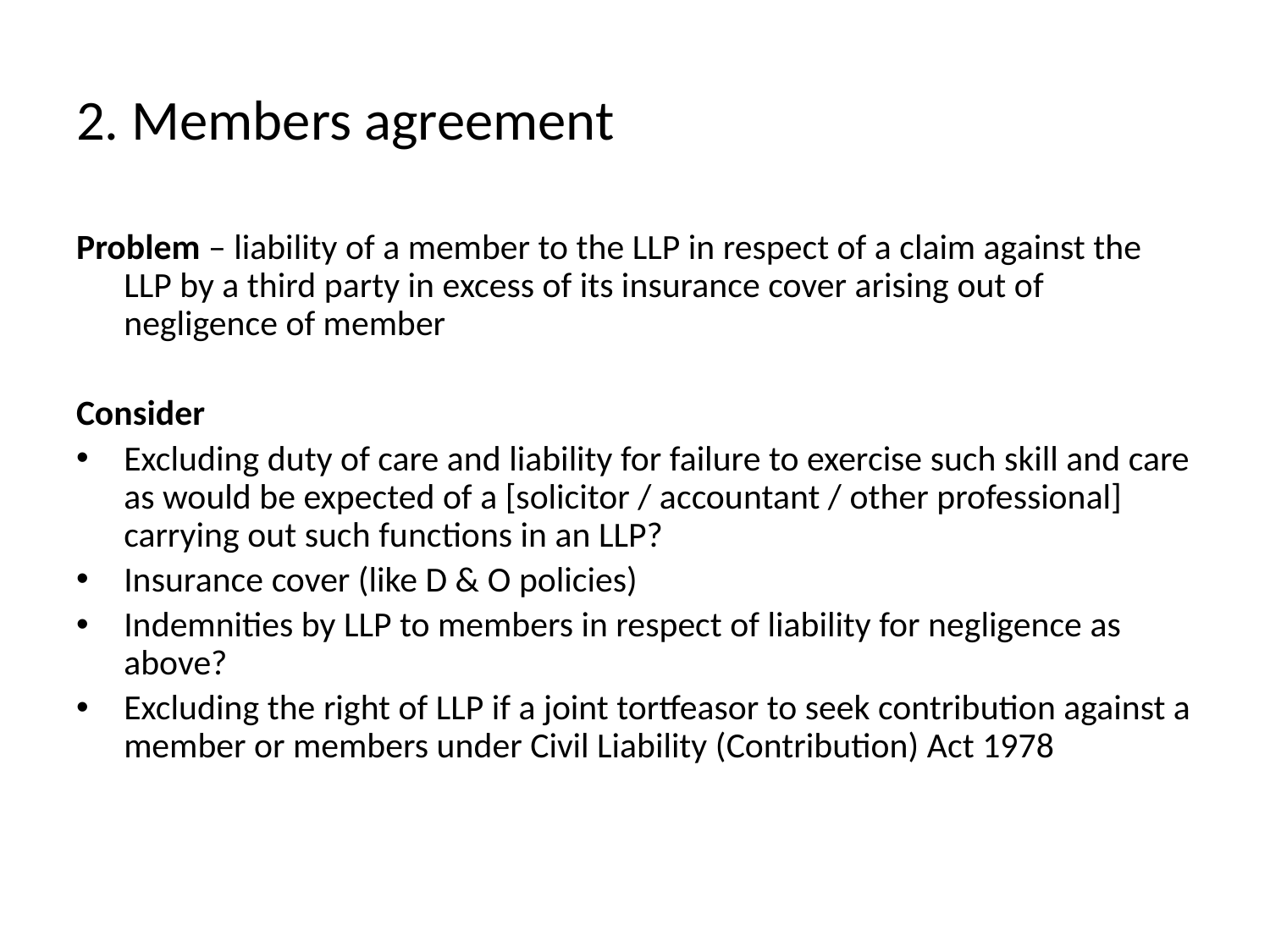

# 2. Members agreement
Problem – liability of a member to the LLP in respect of a claim against the LLP by a third party in excess of its insurance cover arising out of negligence of member

Consider
Excluding duty of care and liability for failure to exercise such skill and care as would be expected of a [solicitor / accountant / other professional] carrying out such functions in an LLP?
Insurance cover (like D & O policies)
Indemnities by LLP to members in respect of liability for negligence as above?
Excluding the right of LLP if a joint tortfeasor to seek contribution against a member or members under Civil Liability (Contribution) Act 1978